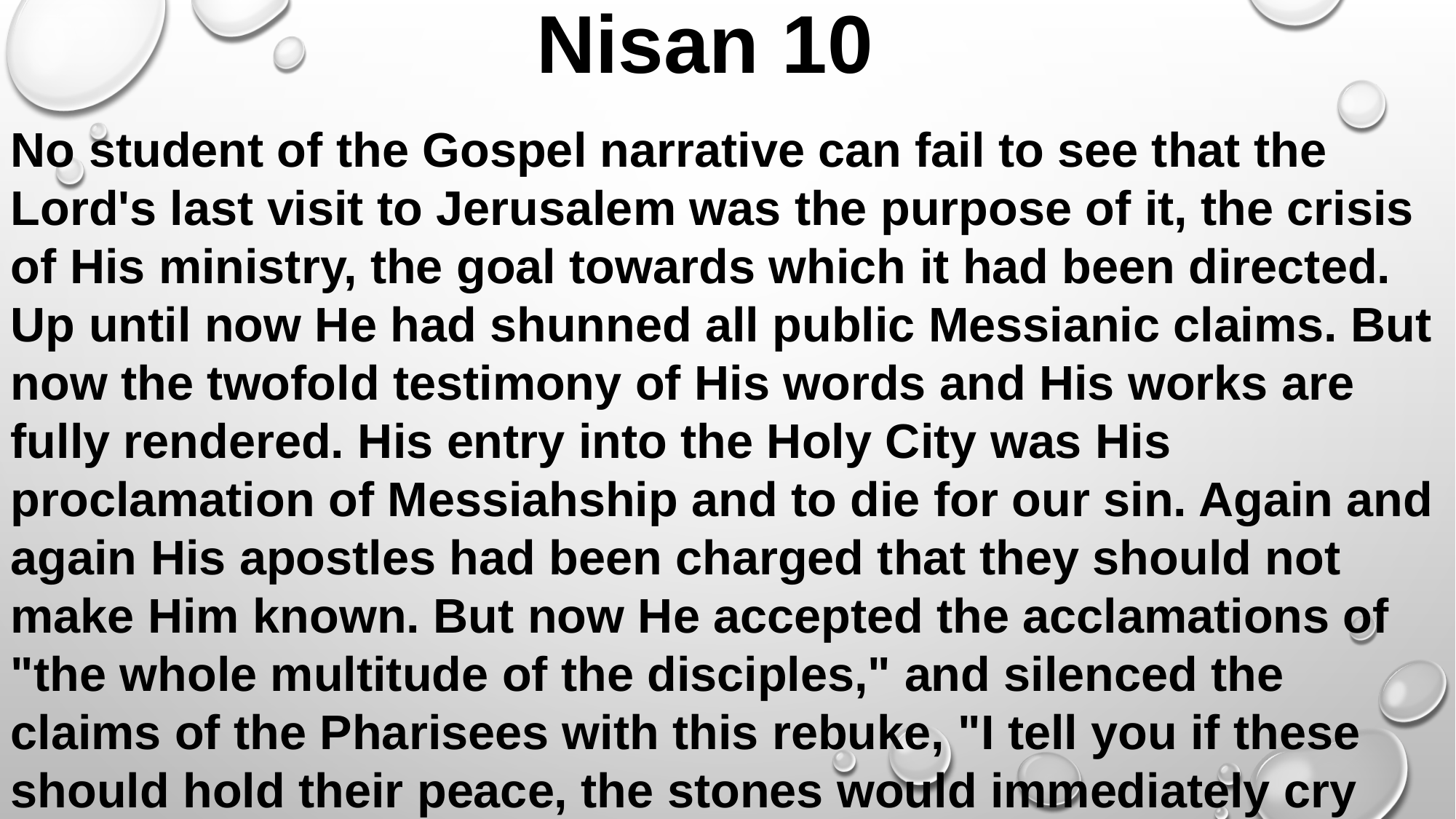

Nisan 10
No student of the Gospel narrative can fail to see that the Lord's last visit to Jerusalem was the purpose of it, the crisis of His ministry, the goal towards which it had been directed. Up until now He had shunned all public Messianic claims. But now the twofold testimony of His words and His works are fully rendered. His entry into the Holy City was His proclamation of Messiahship and to die for our sin. Again and again His apostles had been charged that they should not make Him known. But now He accepted the acclamations of "the whole multitude of the disciples," and silenced the claims of the Pharisees with this rebuke, "I tell you if these should hold their peace, the stones would immediately cry out." (Luke 19:39, 40)